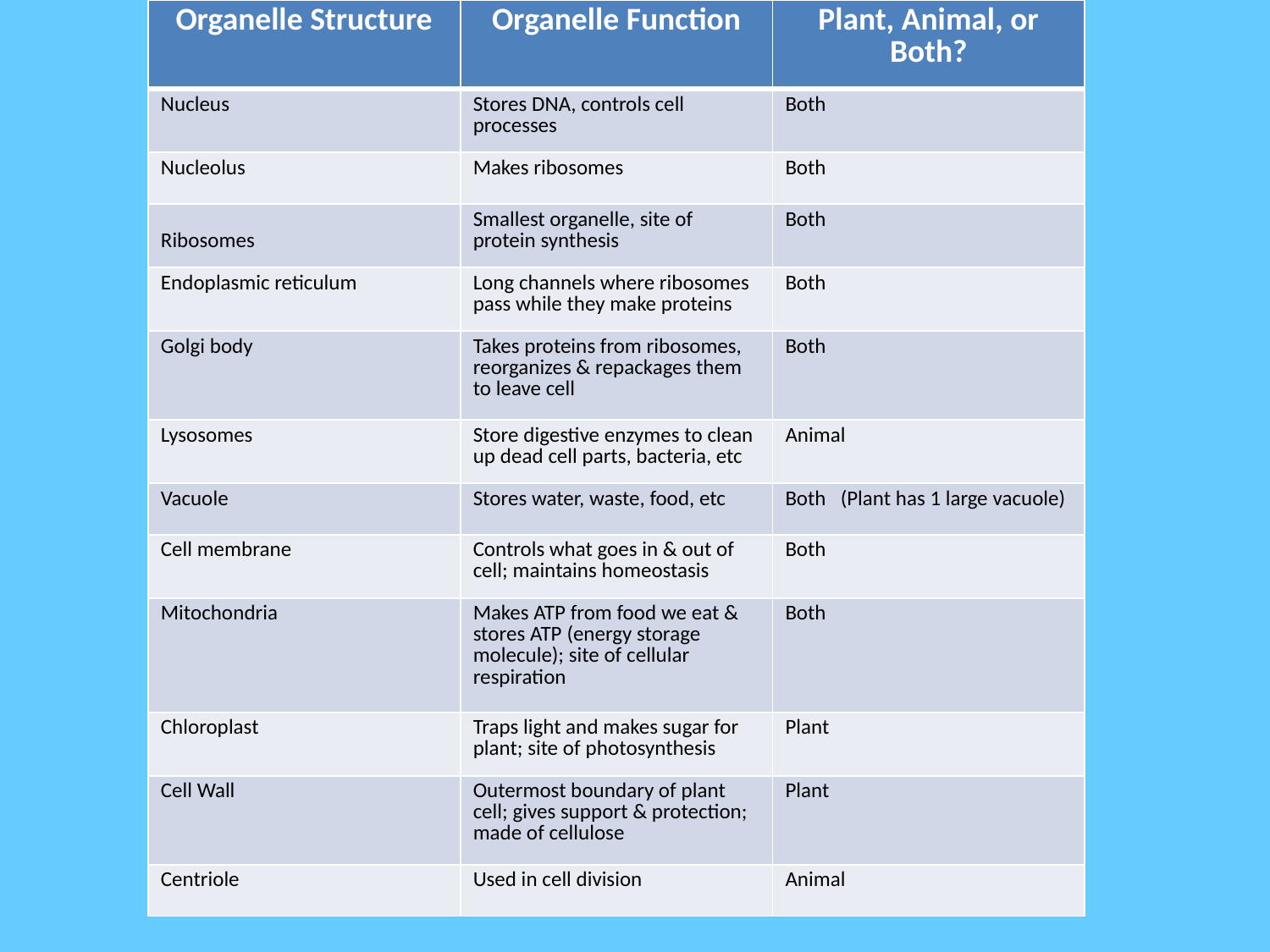

| Organelle Structure | Organelle Function | Plant, Animal, or Both? |
| --- | --- | --- |
| Nucleus | Stores DNA, controls cell processes | Both |
| Nucleolus | Makes ribosomes | Both |
| Ribosomes | Smallest organelle, site of protein synthesis | Both |
| Endoplasmic reticulum | Long channels where ribosomes pass while they make proteins | Both |
| Golgi body | Takes proteins from ribosomes, reorganizes & repackages them to leave cell | Both |
| Lysosomes | Store digestive enzymes to clean up dead cell parts, bacteria, etc | Animal |
| Vacuole | Stores water, waste, food, etc | Both (Plant has 1 large vacuole) |
| Cell membrane | Controls what goes in & out of cell; maintains homeostasis | Both |
| Mitochondria | Makes ATP from food we eat & stores ATP (energy storage molecule); site of cellular respiration | Both |
| Chloroplast | Traps light and makes sugar for plant; site of photosynthesis | Plant |
| Cell Wall | Outermost boundary of plant cell; gives support & protection; made of cellulose | Plant |
| Centriole | Used in cell division | Animal |